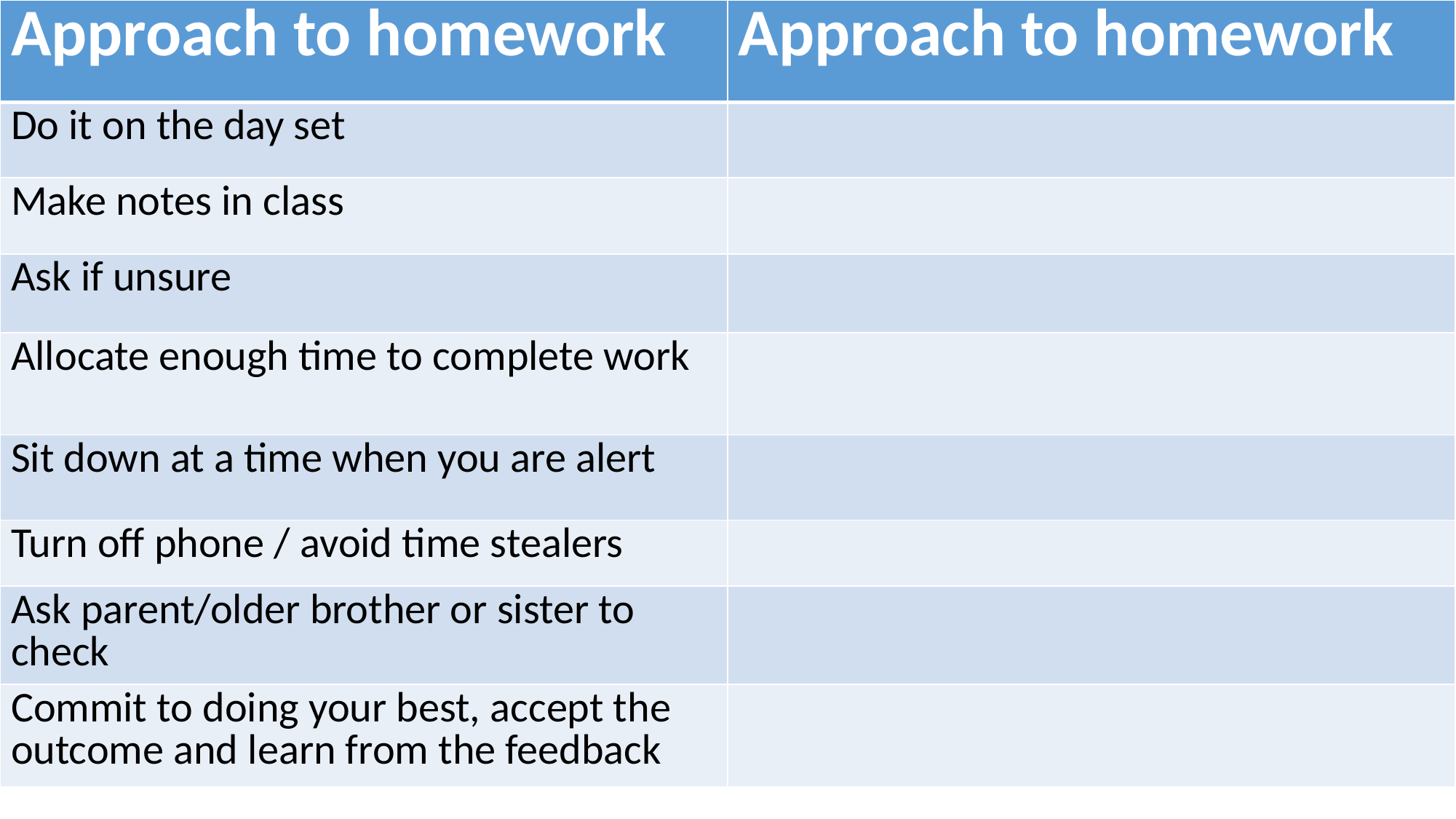

| Approach to homework | Approach to homework |
| --- | --- |
| Do it on the day set |  |
| Make notes in class |  |
| Ask if unsure |  |
| Allocate enough time to complete work |  |
| Sit down at a time when you are alert |  |
| Turn off phone / avoid time stealers |  |
| Ask parent/older brother or sister to check |  |
| Commit to doing your best, accept the outcome and learn from the feedback |  |